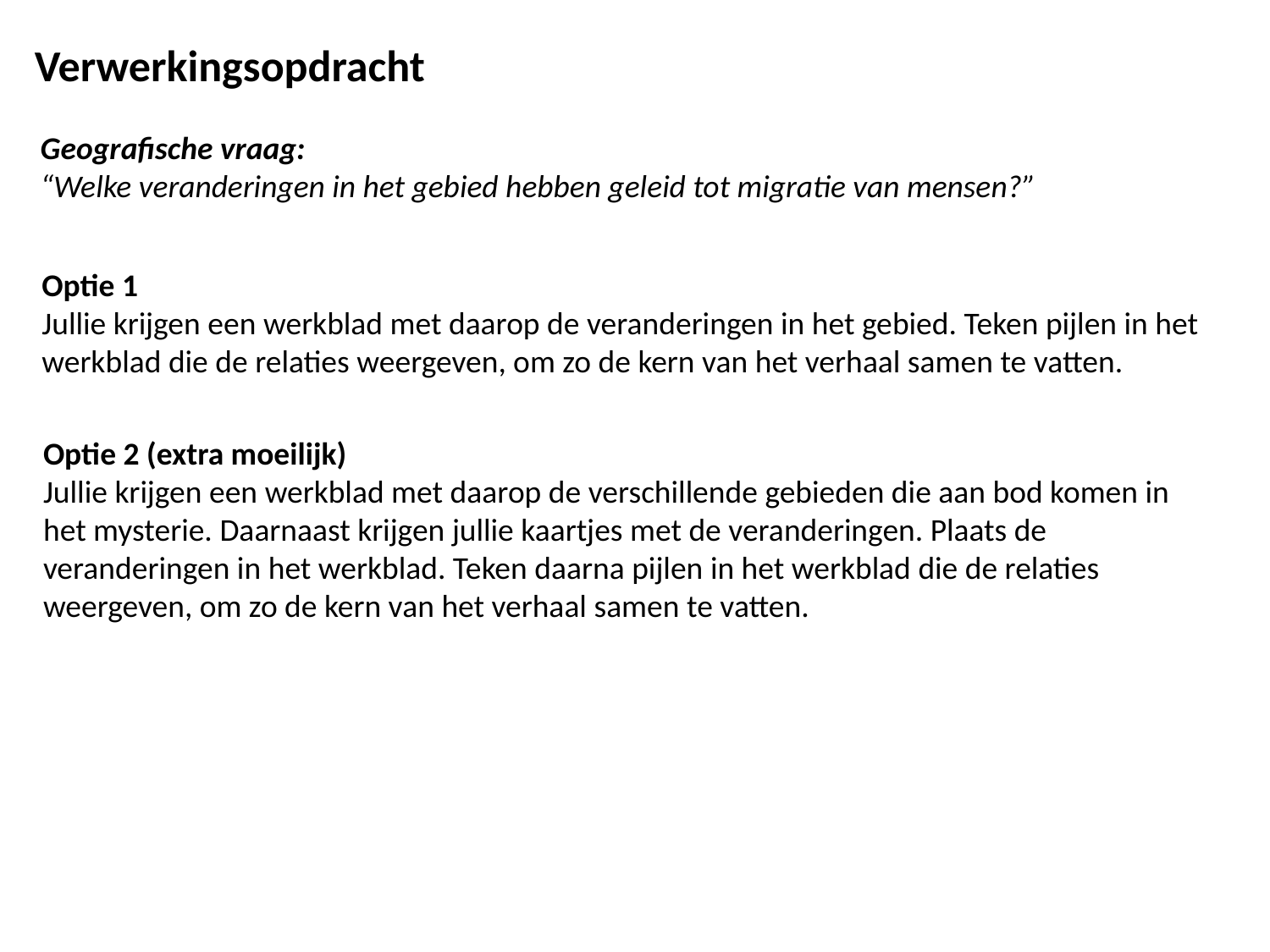

Verwerkingsopdracht
Geografische vraag:
“Welke veranderingen in het gebied hebben geleid tot migratie van mensen?”

Optie 1
Jullie krijgen een werkblad met daarop de veranderingen in het gebied. Teken pijlen in het werkblad die de relaties weergeven, om zo de kern van het verhaal samen te vatten.

Optie 2 (extra moeilijk)
Jullie krijgen een werkblad met daarop de verschillende gebieden die aan bod komen in het mysterie. Daarnaast krijgen jullie kaartjes met de veranderingen. Plaats de veranderingen in het werkblad. Teken daarna pijlen in het werkblad die de relaties weergeven, om zo de kern van het verhaal samen te vatten.